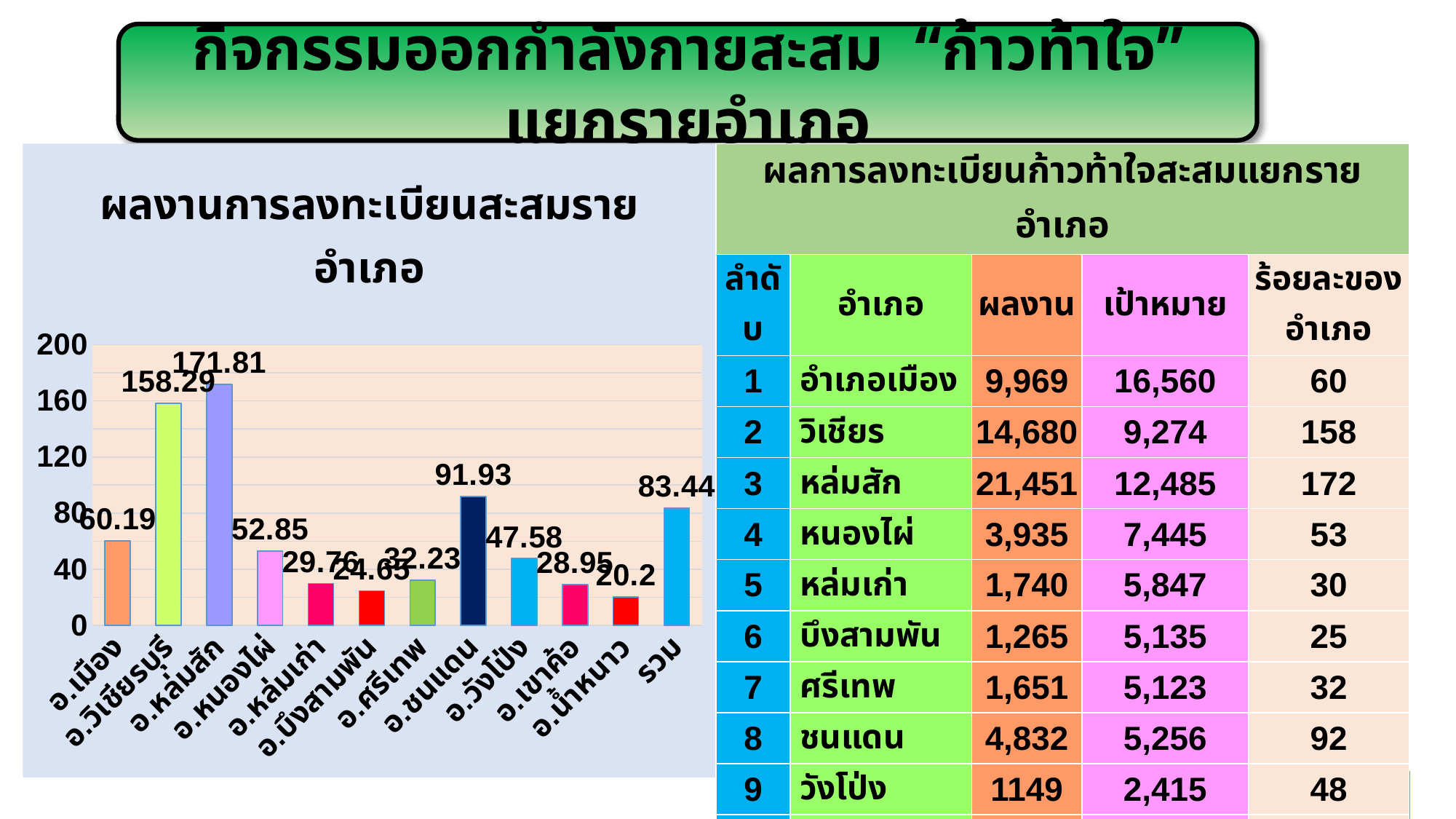

กิจกรรมออกกำลังกายสะสม  “ก้าวท้าใจ” แยกรายอำเภอ

### Chart: ผลงานการลงทะเบียนสะสมรายอำเภอ

| Category | ร้อยละ |
|---|---|
| อ.เมือง | 60.19 |
| อ.วิเชียรบุรี | 158.29 |
| อ.หล่มสัก | 171.81 |
| อ.หนองไผ่ | 52.85 |
| อ.หล่มเก่า | 29.76 |
| อ.บึงสามพัน | 24.65 |
| อ.ศรีเทพ | 32.23 |
| อ.ชนแดน | 91.93 |
| อ.วังโป่ง | 47.58 |
| อ.เขาค้อ | 28.95 |
| อ.น้ำหนาว | 20.2 |
| รวม | 83.44 |
| ผลการลงทะเบียนก้าวท้าใจสะสมแยกรายอำเภอ |  |  |  |  |
| --- | --- | --- | --- | --- |
| ลำดับ | อำเภอ | ผลงาน | เป้าหมาย | ร้อยละของอำเภอ |
| 1 | อำเภอเมือง | 9,969 | 16,560 | 60 |
| 2 | วิเชียร | 14,680 | 9,274 | 158 |
| 3 | หล่มสัก | 21,451 | 12,485 | 172 |
| 4 | หนองไผ่ | 3,935 | 7,445 | 53 |
| 5 | หล่มเก่า | 1,740 | 5,847 | 30 |
| 6 | บึงสามพัน | 1,265 | 5,135 | 25 |
| 7 | ศรีเทพ | 1,651 | 5,123 | 32 |
| 8 | ชนแดน | 4,832 | 5,256 | 92 |
| 9 | วังโป่ง | 1149 | 2,415 | 48 |
| 10 | เขาค้อ | 959 | 3,313 | 29 |
| 11 | น้ำหนาว | 268 | 1,327 | 20 |
|  | รวม | 61,899 | 74,180 | 83 |
ที่มา :  application ก้าวท้าใจ ณ วันที่ 29 เมษายน 2565